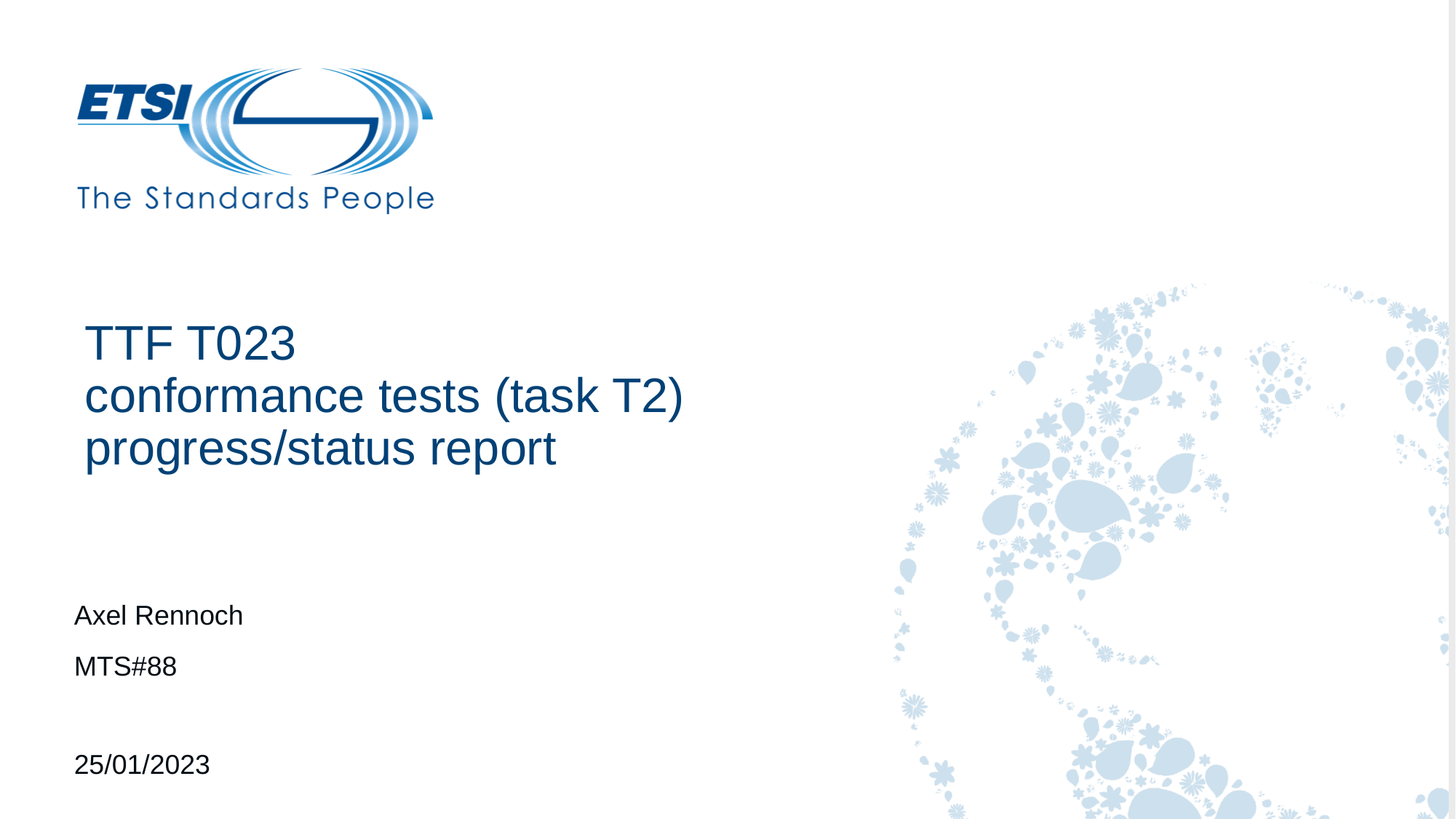

# TTF T023 conformance tests (task T2) progress/status report
Axel Rennoch
MTS#88
25/01/2023
1